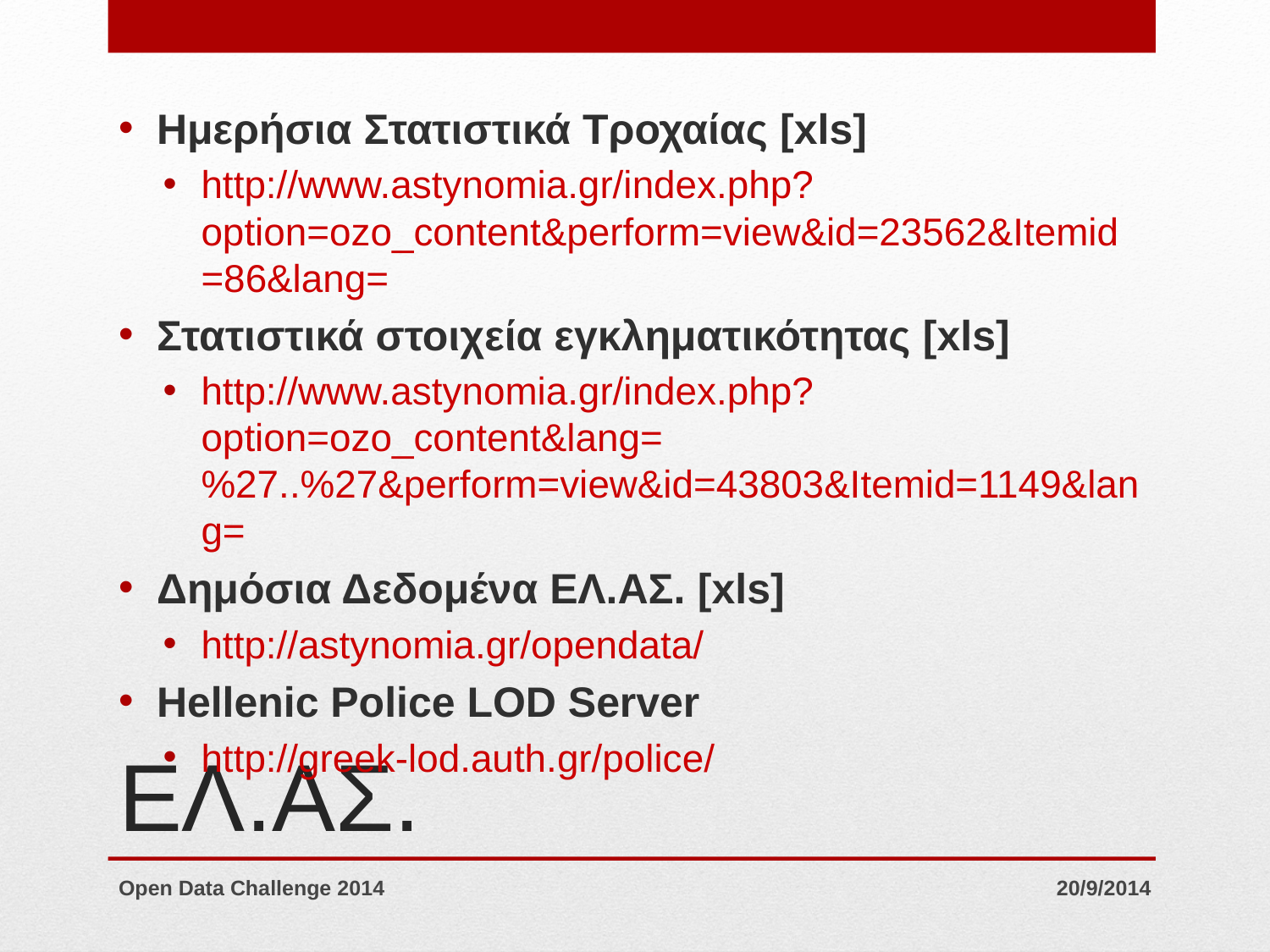

Ημερήσια Στατιστικά Τροχαίας [xls]
http://www.astynomia.gr/index.php?option=ozo_content&perform=view&id=23562&Itemid=86&lang=
Στατιστικά στοιχεία εγκληματικότητας [xls]
http://www.astynomia.gr/index.php?option=ozo_content&lang=%27..%27&perform=view&id=43803&Itemid=1149&lang=
Δημόσια Δεδομένα ΕΛ.ΑΣ. [xls]
http://astynomia.gr/opendata/
Hellenic Police LOD Server
http://greek-lod.auth.gr/police/
# ΕΛ.ΑΣ.
Open Data Challenge 2014
20/9/2014